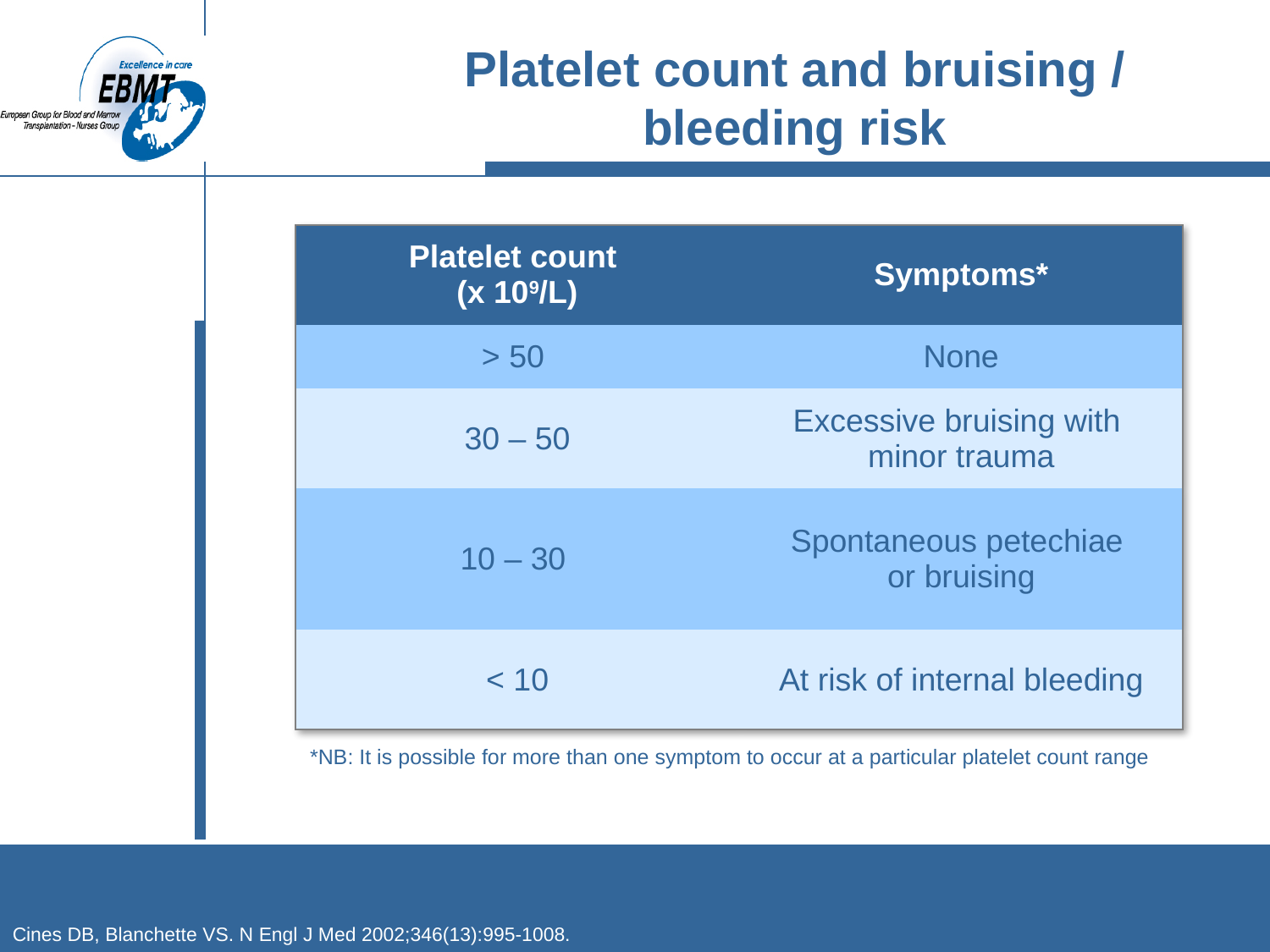

# Platelet count and bruising / bleeding risk
| Platelet count (x 109/L) | Symptoms\* |
| --- | --- |
| > 50 | None |
| 30 – 50 | Excessive bruising with minor trauma |
| 10 – 30 | Spontaneous petechiae or bruising |
| < 10 | At risk of internal bleeding |
*NB: It is possible for more than one symptom to occur at a particular platelet count range
Cines DB, Blanchette VS. N Engl J Med 2002;346(13):995-1008.